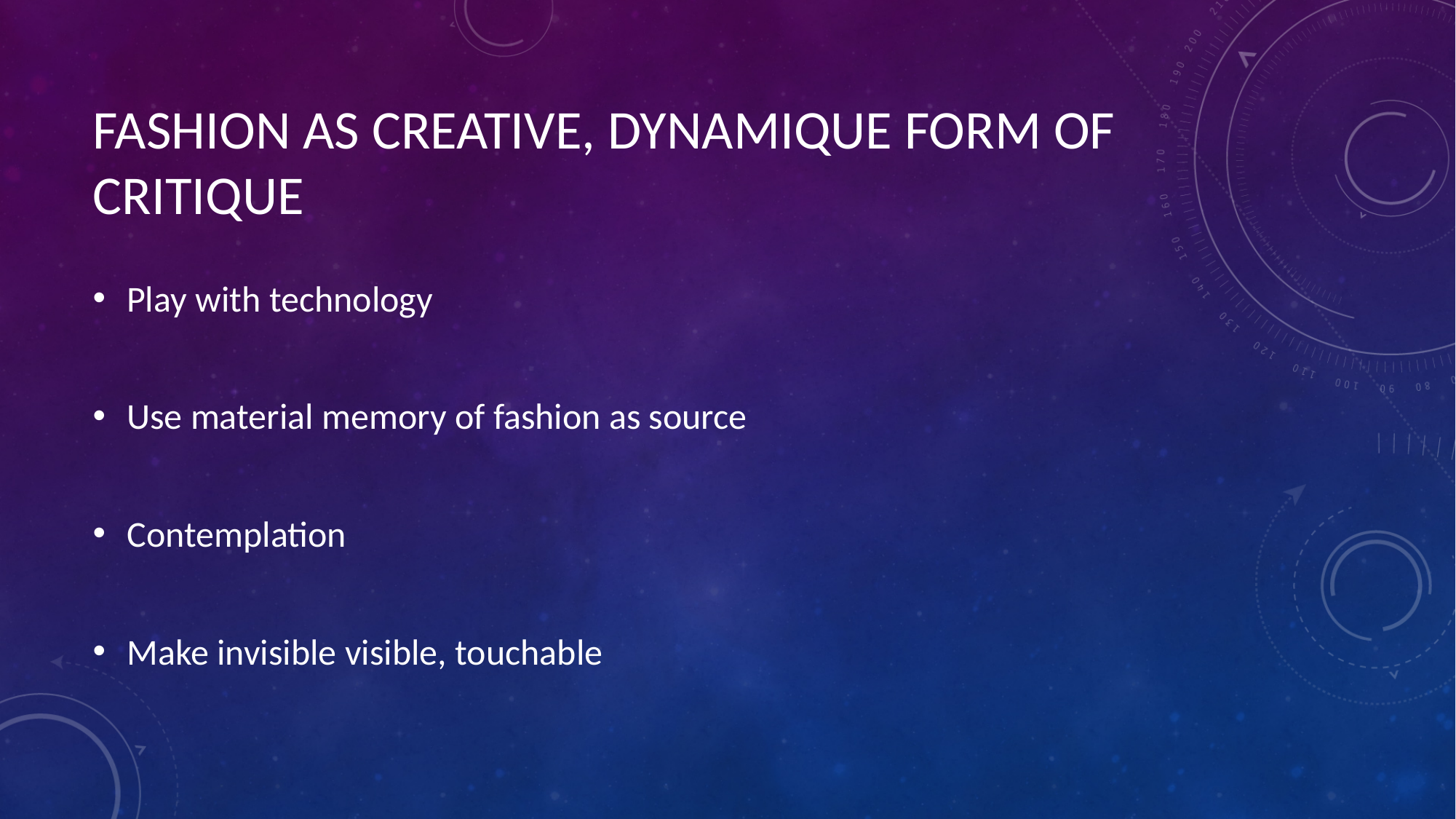

# Fashion as creative, dynamique Form of Critique
Play with technology

Use material memory of fashion as source

Contemplation

Make invisible visible, touchable